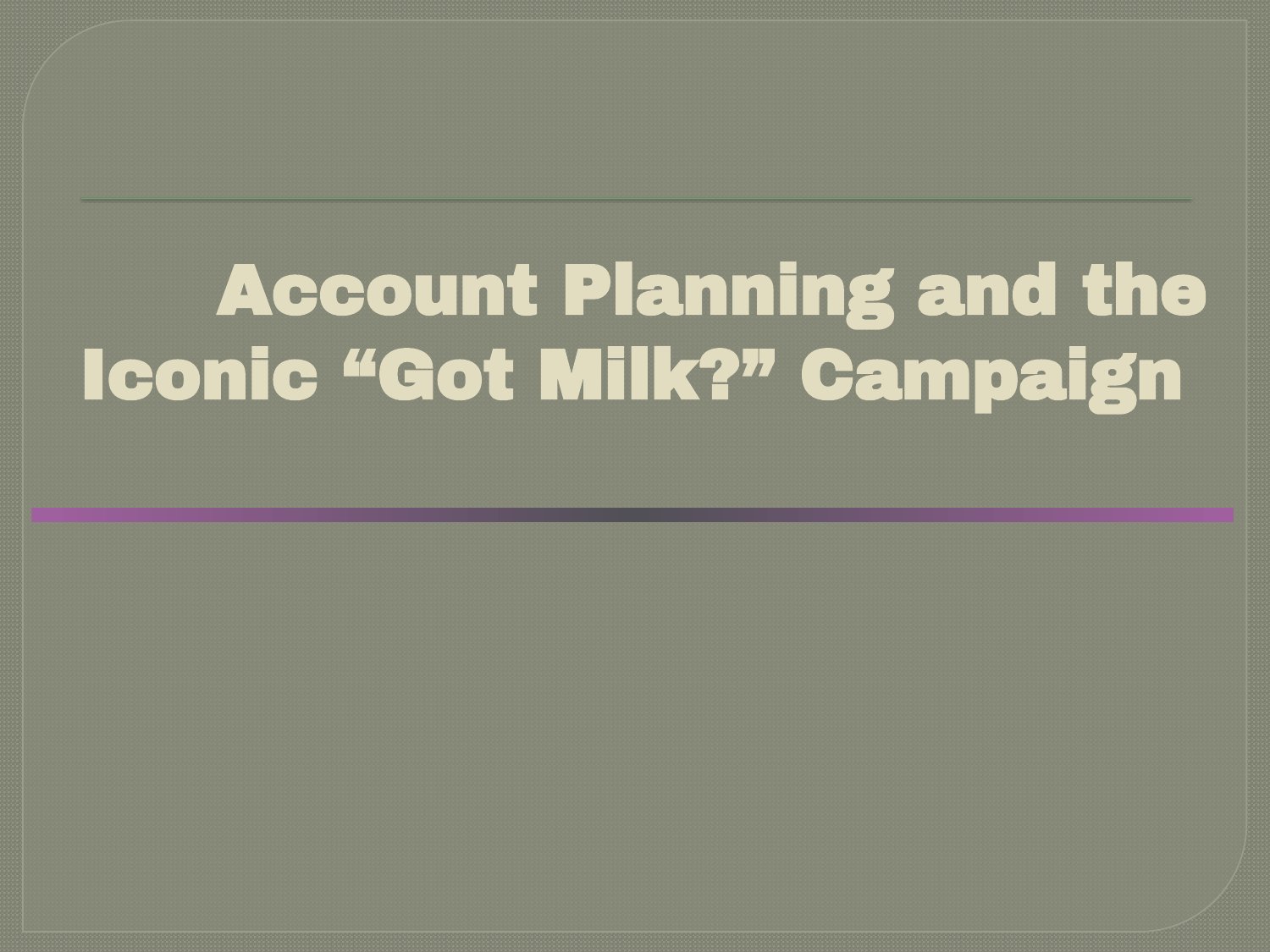

# Account Planning and the Iconic “Got Milk?” Campaign